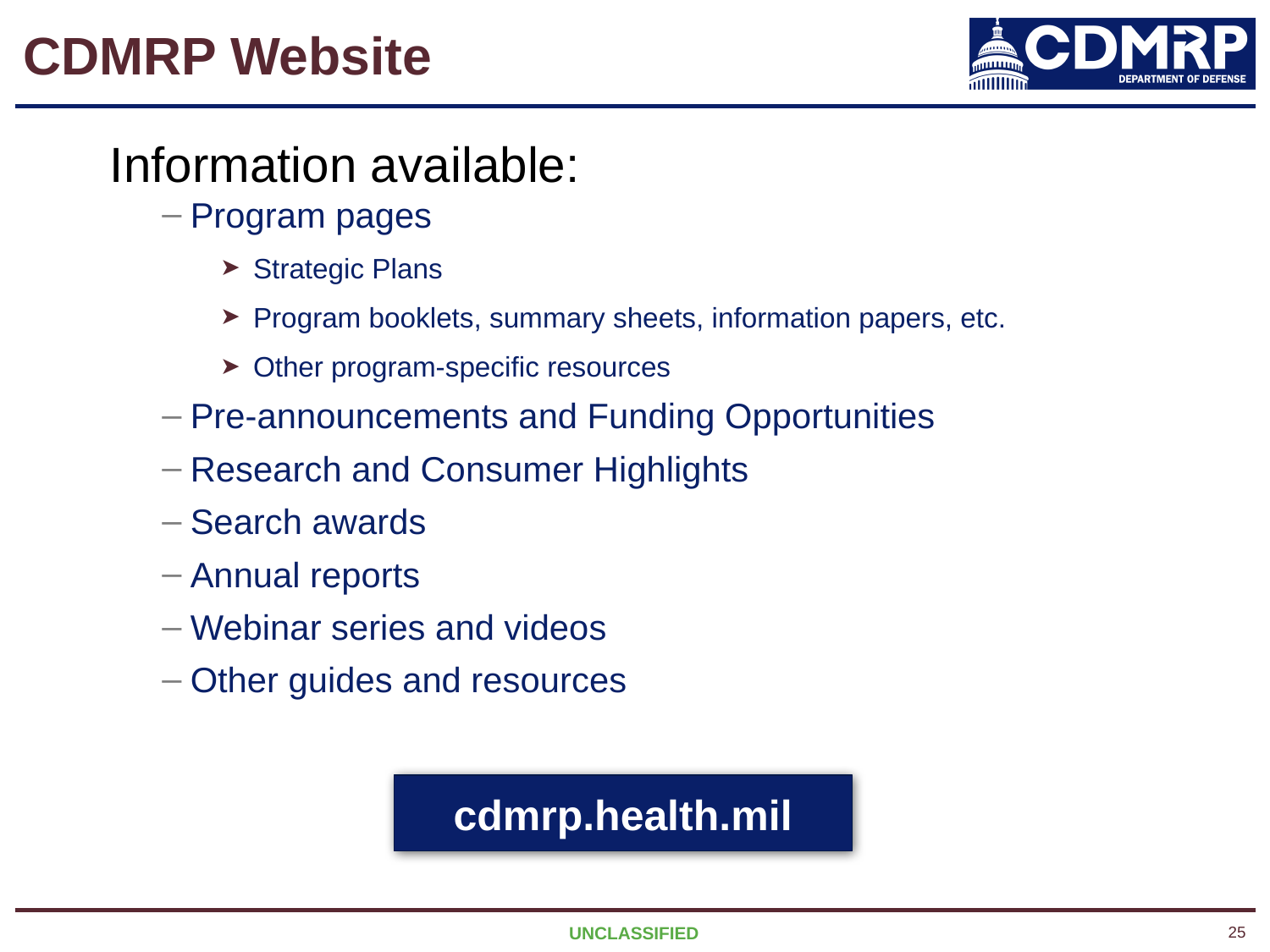

# CDMRP Website
Information available:
Program pages
Strategic Plans
Program booklets, summary sheets, information papers, etc.
Other program-specific resources
Pre-announcements and Funding Opportunities
Research and Consumer Highlights
Search awards
Annual reports
Webinar series and videos
Other guides and resources

cdmrp.health.mil